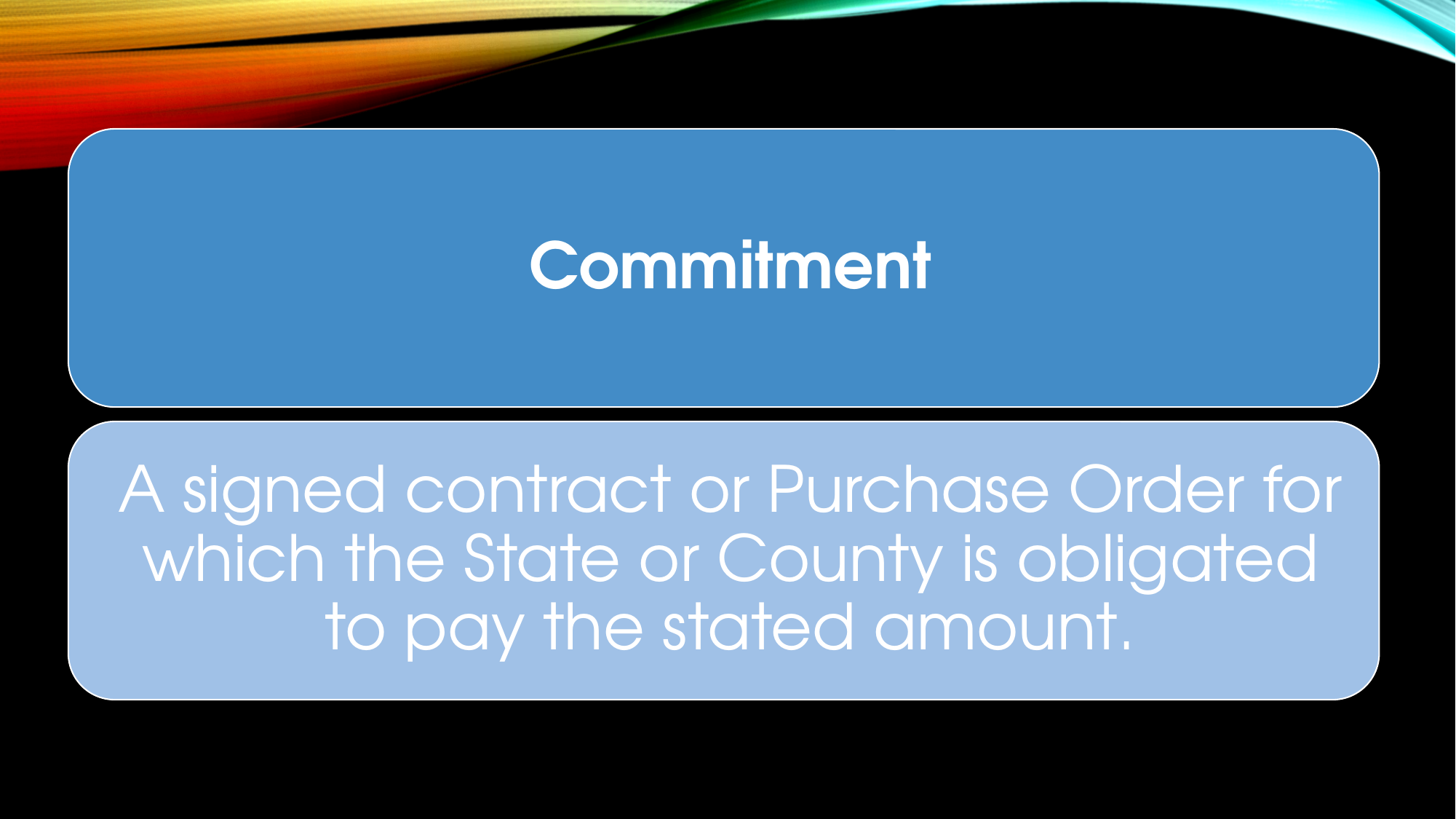

Commitment
A signed contract or Purchase Order for which the State or County is obligated to pay the stated amount.